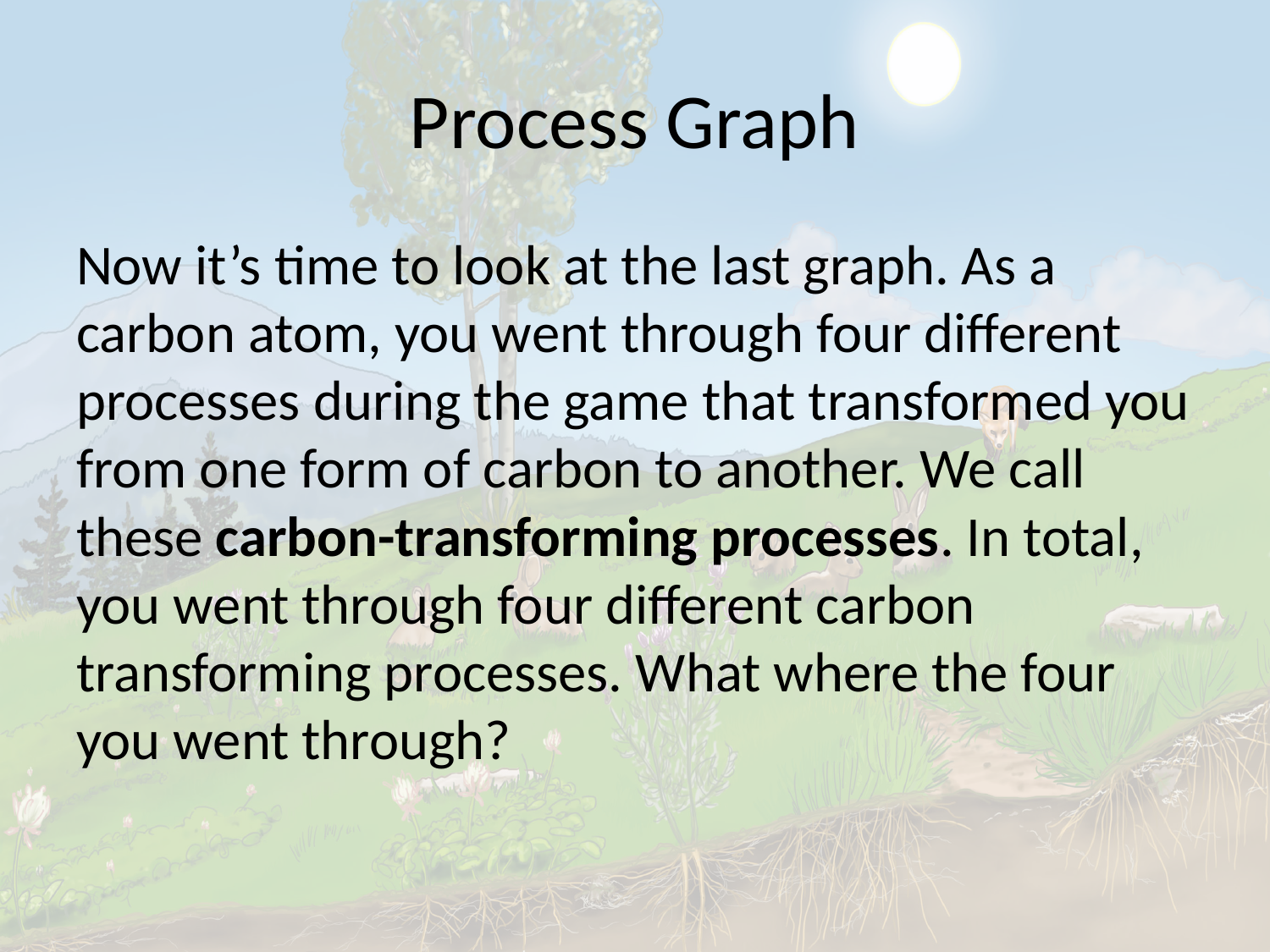

# Process Graph
Now it’s time to look at the last graph. As a carbon atom, you went through four different processes during the game that transformed you from one form of carbon to another. We call these carbon-transforming processes. In total, you went through four different carbon transforming processes. What where the four you went through?